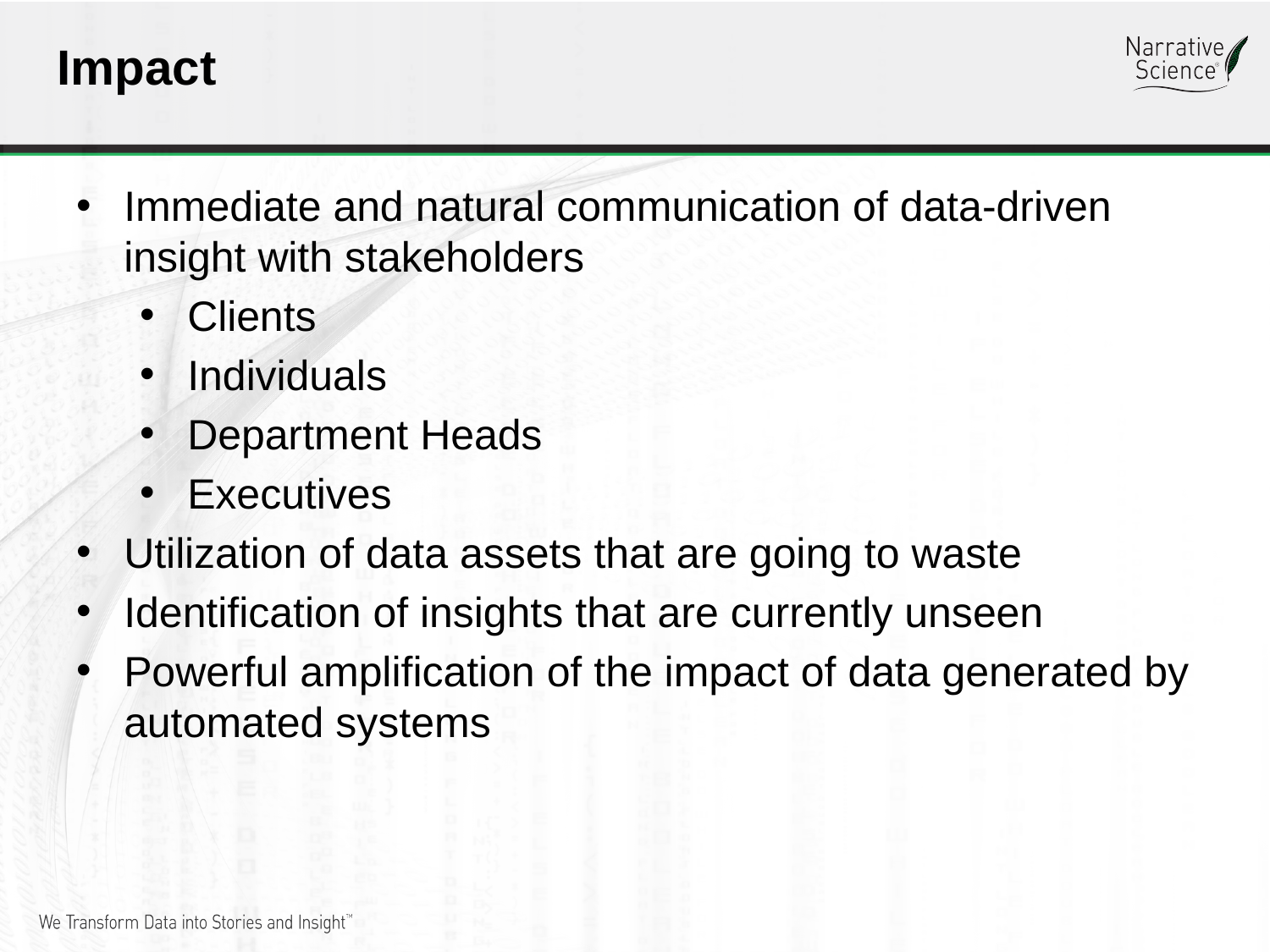

# Impact
Immediate and natural communication of data-driven insight with stakeholders
Clients
Individuals
Department Heads
Executives
Utilization of data assets that are going to waste
Identification of insights that are currently unseen
Powerful amplification of the impact of data generated by automated systems